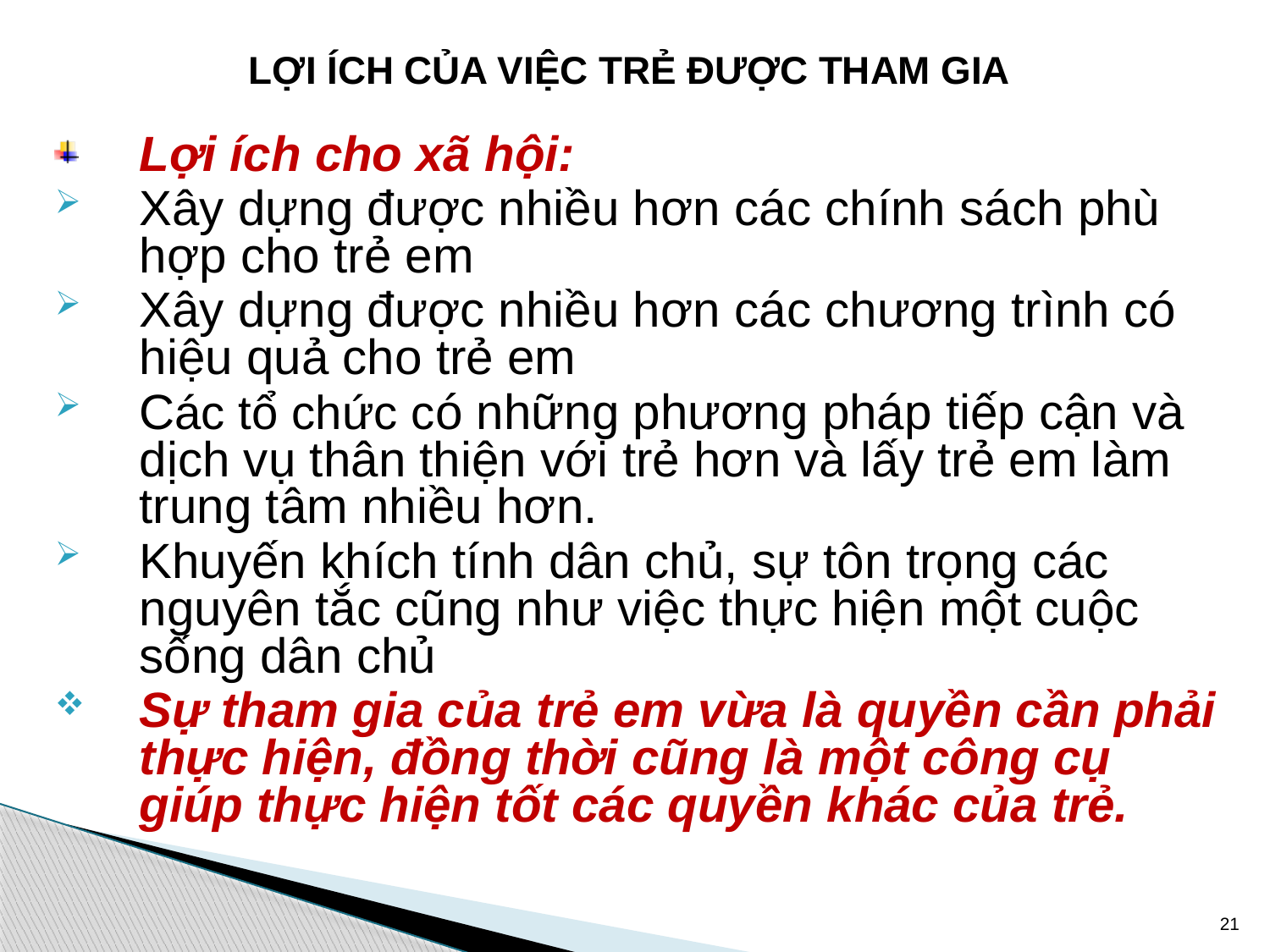

# LỢI ÍCH CỦA VIỆC TRẺ ĐƯỢC THAM GIA
Lợi ích cho xã hội:
Xây dựng được nhiều hơn các chính sách phù hợp cho trẻ em
Xây dựng được nhiều hơn các chương trình có hiệu quả cho trẻ em
Các tổ chức có những phương pháp tiếp cận và dịch vụ thân thiện với trẻ hơn và lấy trẻ em làm trung tâm nhiều hơn.
Khuyến khích tính dân chủ, sự tôn trọng các nguyên tắc cũng như việc thực hiện một cuộc sống dân chủ
Sự tham gia của trẻ em vừa là quyền cần phải thực hiện, đồng thời cũng là một công cụ giúp thực hiện tốt các quyền khác của trẻ.
21